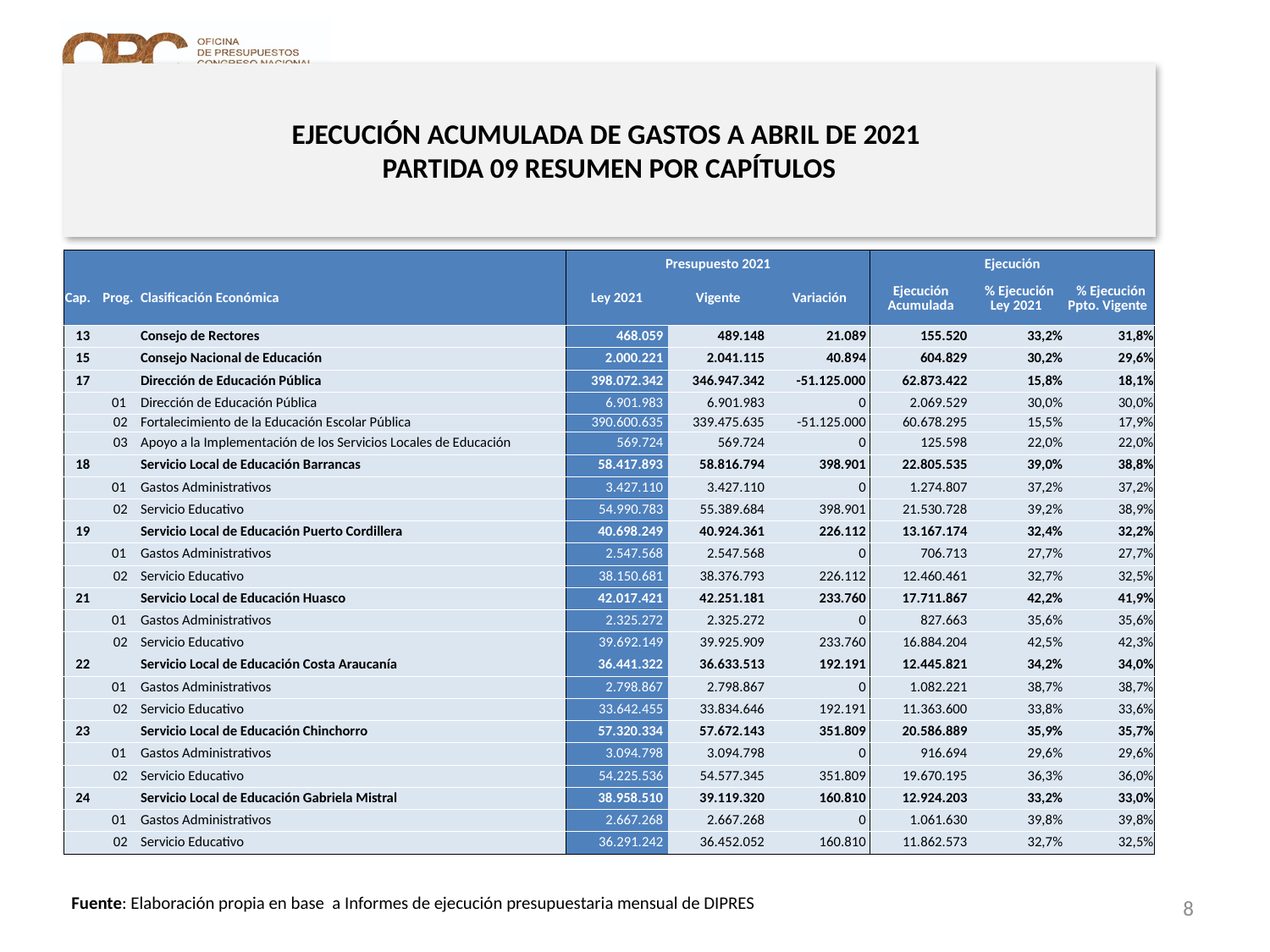

# EJECUCIÓN ACUMULADA DE GASTOS A ABRIL DE 2021 PARTIDA 09 RESUMEN POR CAPÍTULOS
en miles de pesos 2021                                                                                                                      …2 de 3
|  |  |  | Presupuesto 2021 |  |  | Ejecución |  |  |
| --- | --- | --- | --- | --- | --- | --- | --- | --- |
| Cap. | Prog. | Clasificación Económica | Ley 2021 | Vigente | Variación | Ejecución Acumulada | % Ejecución Ley 2021 | % Ejecución Ppto. Vigente |
| 13 |  | Consejo de Rectores | 468.059 | 489.148 | 21.089 | 155.520 | 33,2% | 31,8% |
| 15 |  | Consejo Nacional de Educación | 2.000.221 | 2.041.115 | 40.894 | 604.829 | 30,2% | 29,6% |
| 17 |  | Dirección de Educación Pública | 398.072.342 | 346.947.342 | -51.125.000 | 62.873.422 | 15,8% | 18,1% |
|  | 01 | Dirección de Educación Pública | 6.901.983 | 6.901.983 | 0 | 2.069.529 | 30,0% | 30,0% |
|  | 02 | Fortalecimiento de la Educación Escolar Pública | 390.600.635 | 339.475.635 | -51.125.000 | 60.678.295 | 15,5% | 17,9% |
|  | 03 | Apoyo a la Implementación de los Servicios Locales de Educación | 569.724 | 569.724 | 0 | 125.598 | 22,0% | 22,0% |
| 18 |  | Servicio Local de Educación Barrancas | 58.417.893 | 58.816.794 | 398.901 | 22.805.535 | 39,0% | 38,8% |
|  | 01 | Gastos Administrativos | 3.427.110 | 3.427.110 | 0 | 1.274.807 | 37,2% | 37,2% |
|  | 02 | Servicio Educativo | 54.990.783 | 55.389.684 | 398.901 | 21.530.728 | 39,2% | 38,9% |
| 19 |  | Servicio Local de Educación Puerto Cordillera | 40.698.249 | 40.924.361 | 226.112 | 13.167.174 | 32,4% | 32,2% |
|  | 01 | Gastos Administrativos | 2.547.568 | 2.547.568 | 0 | 706.713 | 27,7% | 27,7% |
|  | 02 | Servicio Educativo | 38.150.681 | 38.376.793 | 226.112 | 12.460.461 | 32,7% | 32,5% |
| 21 |  | Servicio Local de Educación Huasco | 42.017.421 | 42.251.181 | 233.760 | 17.711.867 | 42,2% | 41,9% |
|  | 01 | Gastos Administrativos | 2.325.272 | 2.325.272 | 0 | 827.663 | 35,6% | 35,6% |
|  | 02 | Servicio Educativo | 39.692.149 | 39.925.909 | 233.760 | 16.884.204 | 42,5% | 42,3% |
| 22 |  | Servicio Local de Educación Costa Araucanía | 36.441.322 | 36.633.513 | 192.191 | 12.445.821 | 34,2% | 34,0% |
|  | 01 | Gastos Administrativos | 2.798.867 | 2.798.867 | 0 | 1.082.221 | 38,7% | 38,7% |
|  | 02 | Servicio Educativo | 33.642.455 | 33.834.646 | 192.191 | 11.363.600 | 33,8% | 33,6% |
| 23 |  | Servicio Local de Educación Chinchorro | 57.320.334 | 57.672.143 | 351.809 | 20.586.889 | 35,9% | 35,7% |
|  | 01 | Gastos Administrativos | 3.094.798 | 3.094.798 | 0 | 916.694 | 29,6% | 29,6% |
|  | 02 | Servicio Educativo | 54.225.536 | 54.577.345 | 351.809 | 19.670.195 | 36,3% | 36,0% |
| 24 |  | Servicio Local de Educación Gabriela Mistral | 38.958.510 | 39.119.320 | 160.810 | 12.924.203 | 33,2% | 33,0% |
|  | 01 | Gastos Administrativos | 2.667.268 | 2.667.268 | 0 | 1.061.630 | 39,8% | 39,8% |
|  | 02 | Servicio Educativo | 36.291.242 | 36.452.052 | 160.810 | 11.862.573 | 32,7% | 32,5% |
8